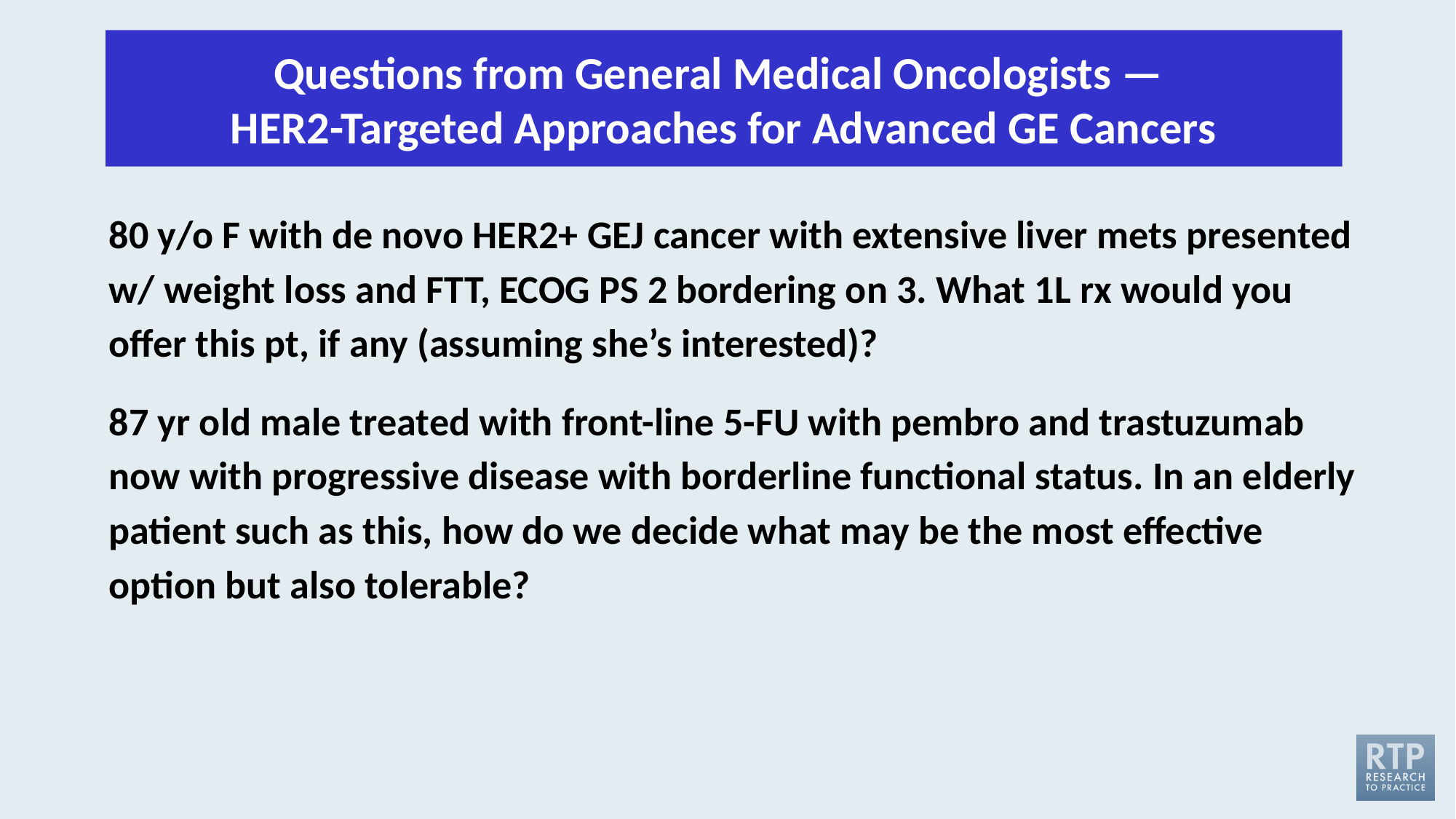

Questions from General Medical Oncologists — 
HER2-Targeted Approaches for Advanced GE Cancers
80 y/o F with de novo HER2+ GEJ cancer with extensive liver mets presented w/ weight loss and FTT, ECOG PS 2 bordering on 3. What 1L rx would you offer this pt, if any (assuming she’s interested)?
87 yr old male treated with front-line 5-FU with pembro and trastuzumab now with progressive disease with borderline functional status. In an elderly patient such as this, how do we decide what may be the most effective option but also tolerable?